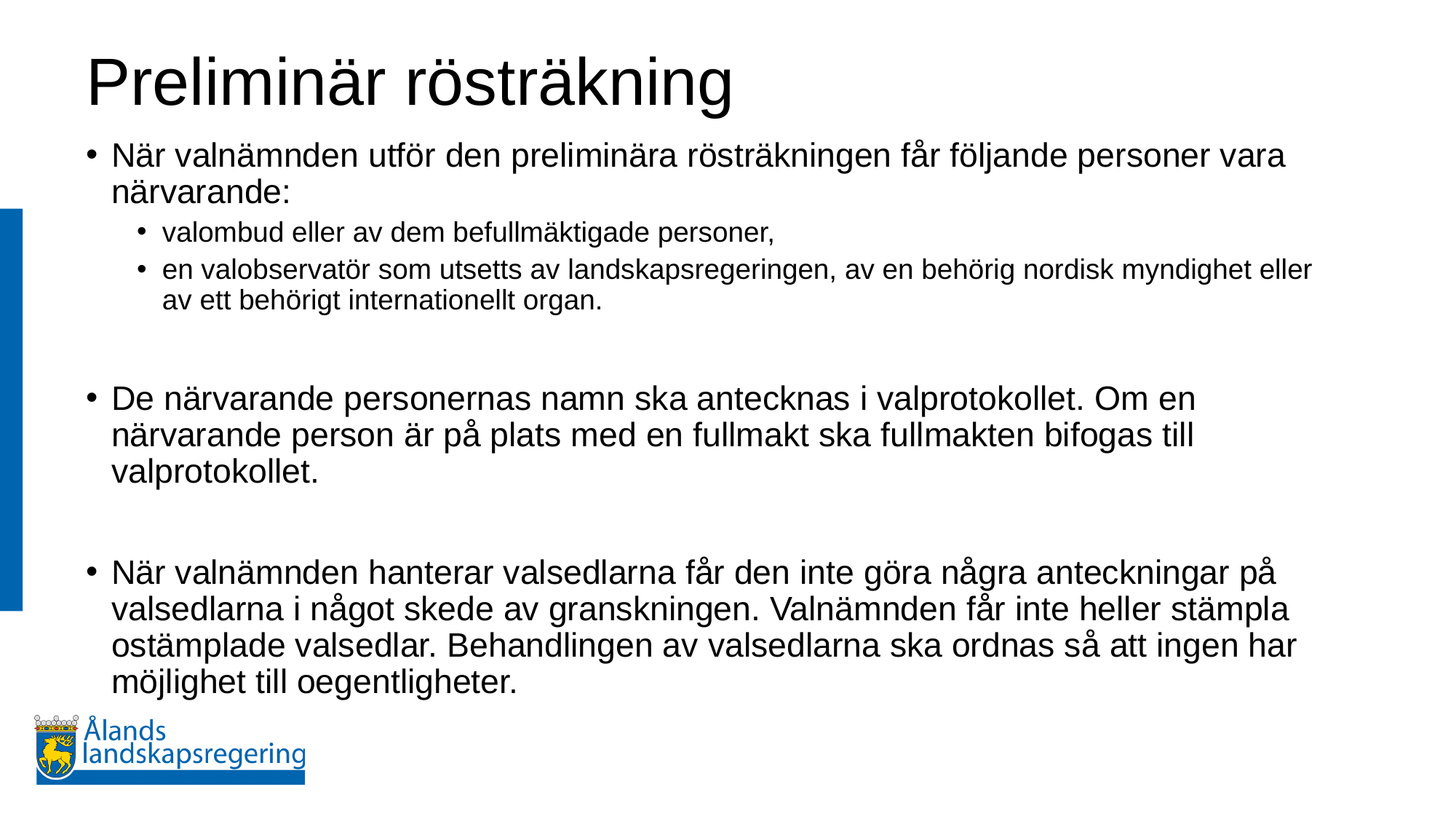

# Preliminär rösträkning
När valnämnden utför den preliminära rösträkningen får följande personer vara närvarande:
valombud eller av dem befullmäktigade personer,
en valobservatör som utsetts av landskapsregeringen, av en behörig nordisk myndighet eller av ett behörigt internationellt organ.

De närvarande personernas namn ska antecknas i valprotokollet. Om en närvarande person är på plats med en fullmakt ska fullmakten bifogas till valprotokollet.

När valnämnden hanterar valsedlarna får den inte göra några anteckningar på valsedlarna i något skede av granskningen. Valnämnden får inte heller stämpla ostämplade valsedlar. Behandlingen av valsedlarna ska ordnas så att ingen har möjlighet till oegentligheter.